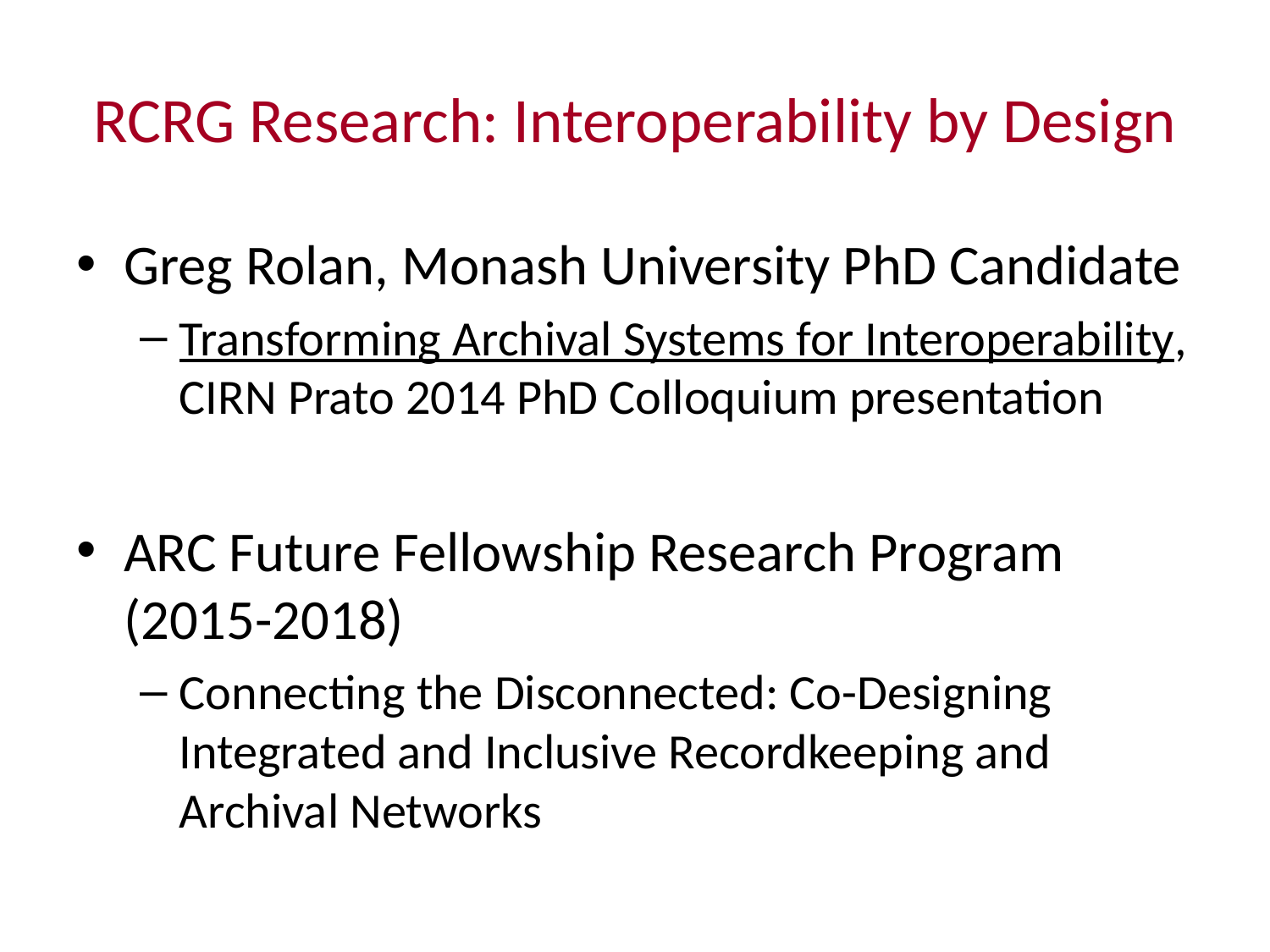

# RCRG Research: Interoperability by Design
Greg Rolan, Monash University PhD Candidate
Transforming Archival Systems for Interoperability, CIRN Prato 2014 PhD Colloquium presentation

ARC Future Fellowship Research Program (2015-2018)
Connecting the Disconnected: Co-Designing Integrated and Inclusive Recordkeeping and Archival Networks